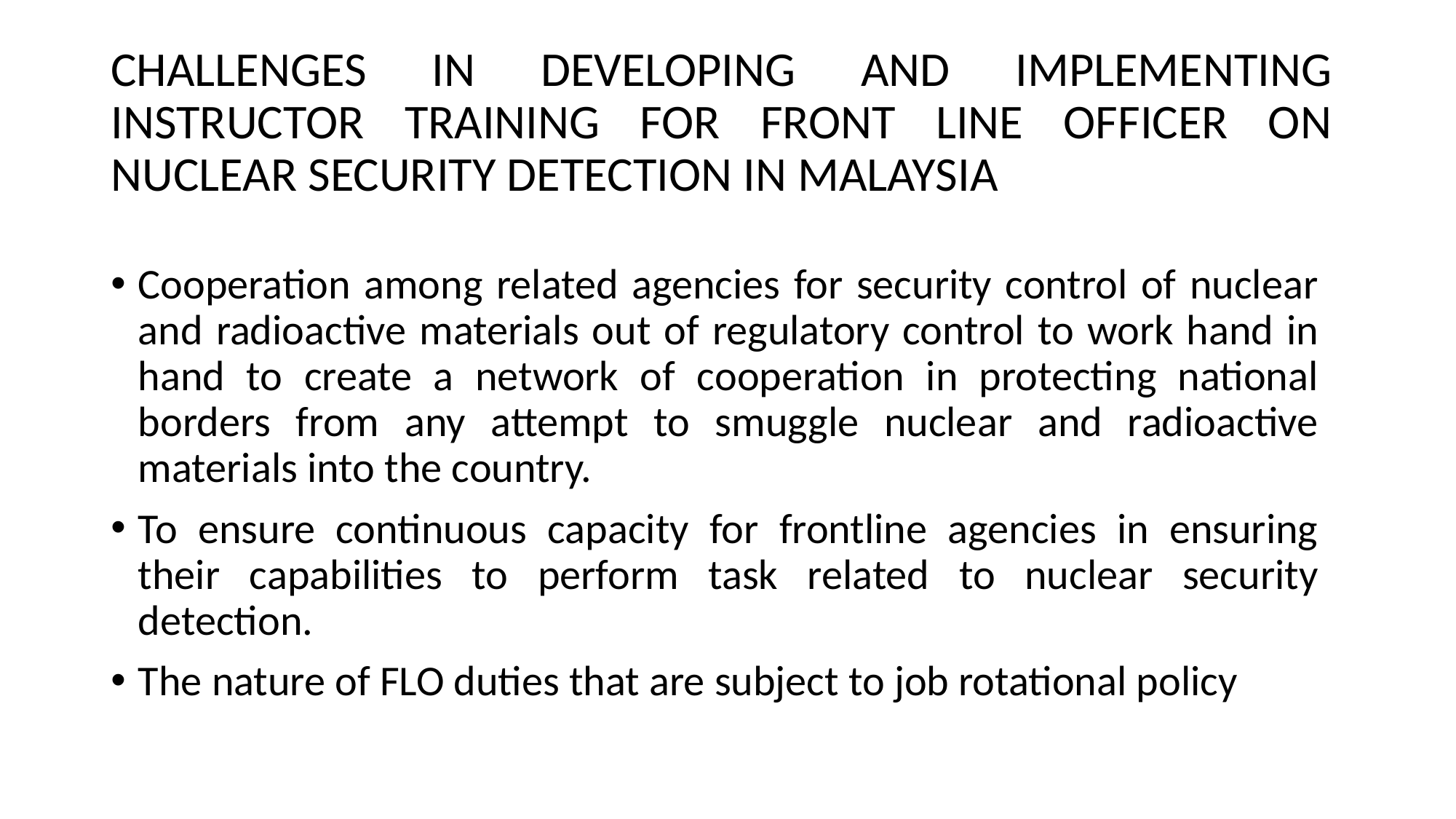

# CHALLENGES IN DEVELOPING AND IMPLEMENTING INSTRUCTOR TRAINING FOR FRONT LINE OFFICER ON NUCLEAR SECURITY DETECTION IN MALAYSIA
Cooperation among related agencies for security control of nuclear and radioactive materials out of regulatory control to work hand in hand to create a network of cooperation in protecting national borders from any attempt to smuggle nuclear and radioactive materials into the country.
To ensure continuous capacity for frontline agencies in ensuring their capabilities to perform task related to nuclear security detection.
The nature of FLO duties that are subject to job rotational policy